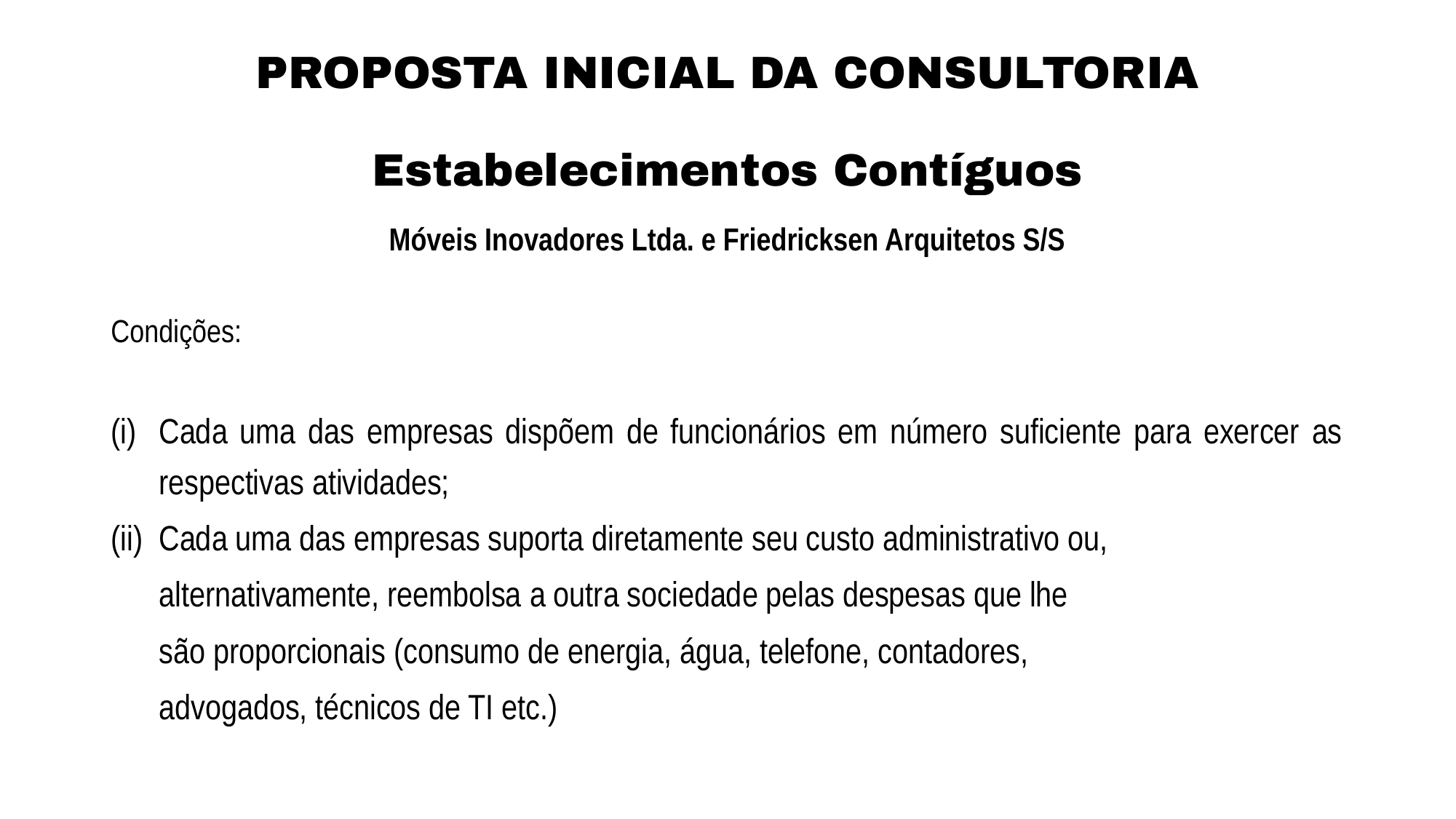

# PROPOSTA INICIAL DA CONSULTORIA Estabelecimentos Contíguos
Móveis Inovadores Ltda. e Friedricksen Arquitetos S/S

Condições:

Cada uma das empresas dispõem de funcionários em número suficiente para exercer as respectivas atividades;
Cada uma das empresas suporta diretamente seu custo administrativo ou,
alternativamente, reembolsa a outra sociedade pelas despesas que lhe
são proporcionais (consumo de energia, água, telefone, contadores,
advogados, técnicos de TI etc.)